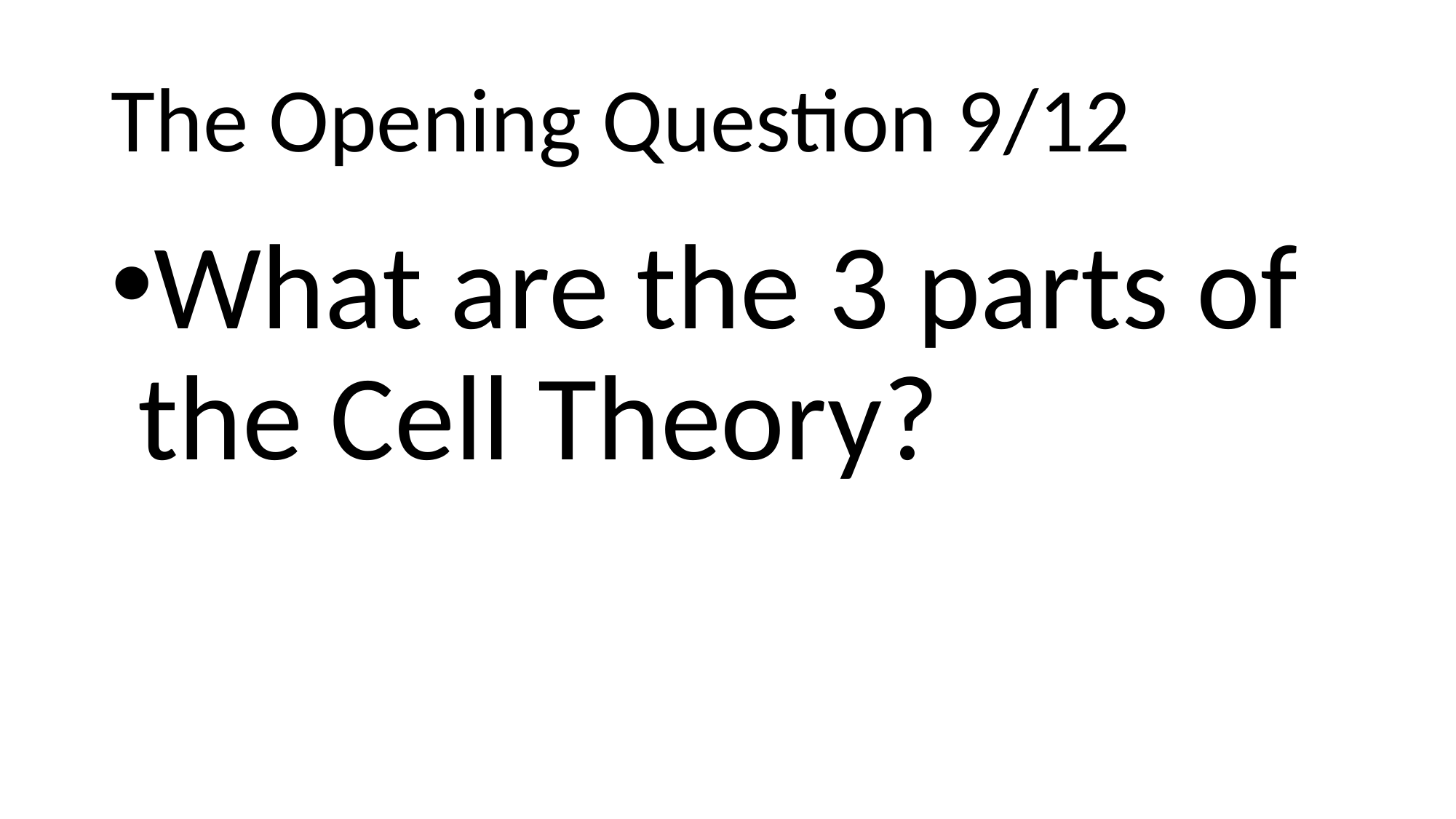

# The Opening Question 9/12
What are the 3 parts of the Cell Theory?